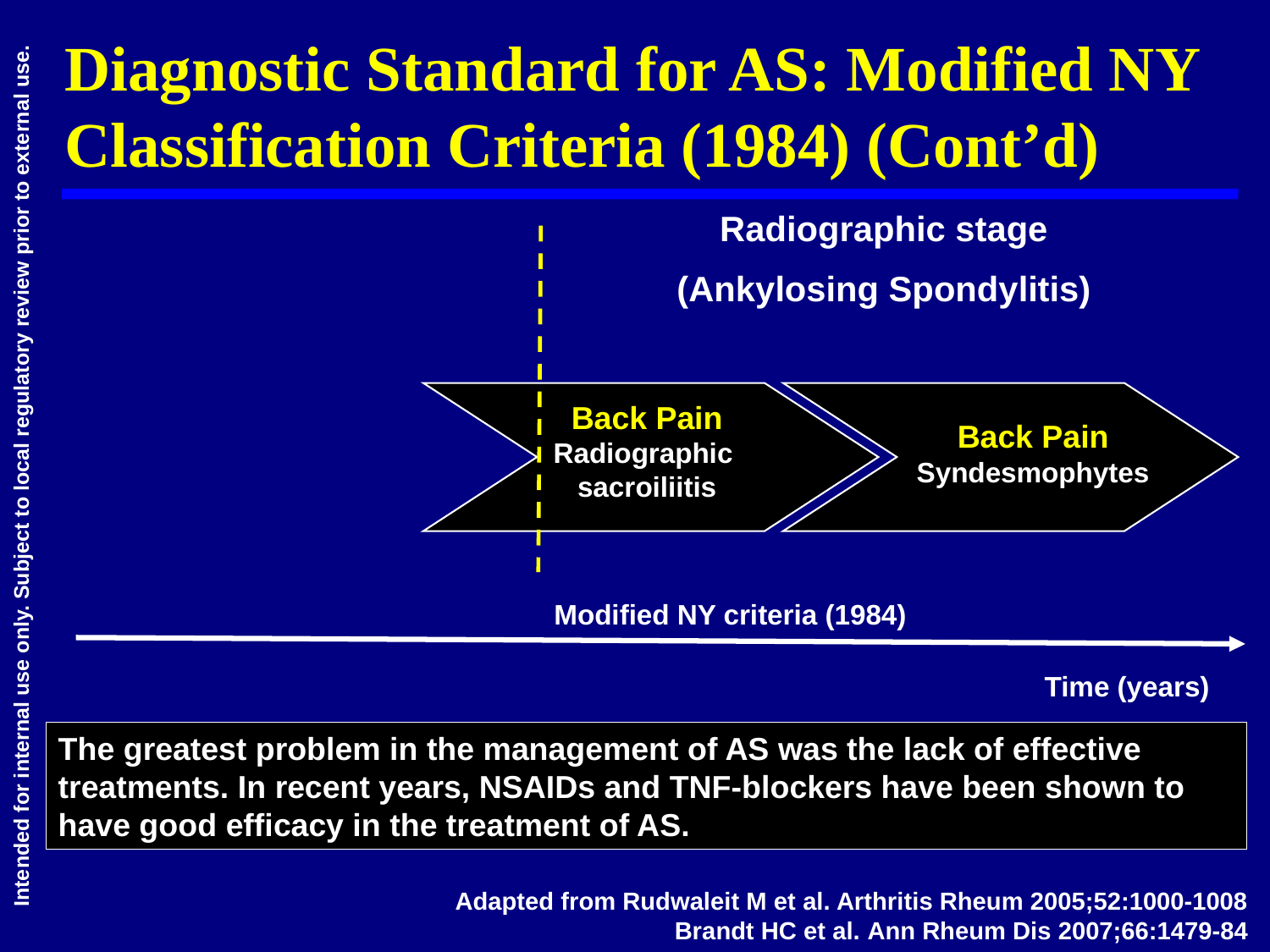

Diagnostic Standard for AS: Modified NY Classification Criteria (1984) (Cont’d)
Radiographic stage
(Ankylosing Spondylitis)

Back Pain
Radiographic
sacroiliitis
Back Pain
Syndesmophytes
Modified NY criteria (1984)

Time (years)
The greatest problem in the management of AS was the lack of effective treatments. In recent years, NSAIDs and TNF-blockers have been shown to have good efficacy in the treatment of AS.
Adapted from Rudwaleit M et al. Arthritis Rheum 2005;52:1000-1008
Brandt HC et al. Ann Rheum Dis 2007;66:1479-84